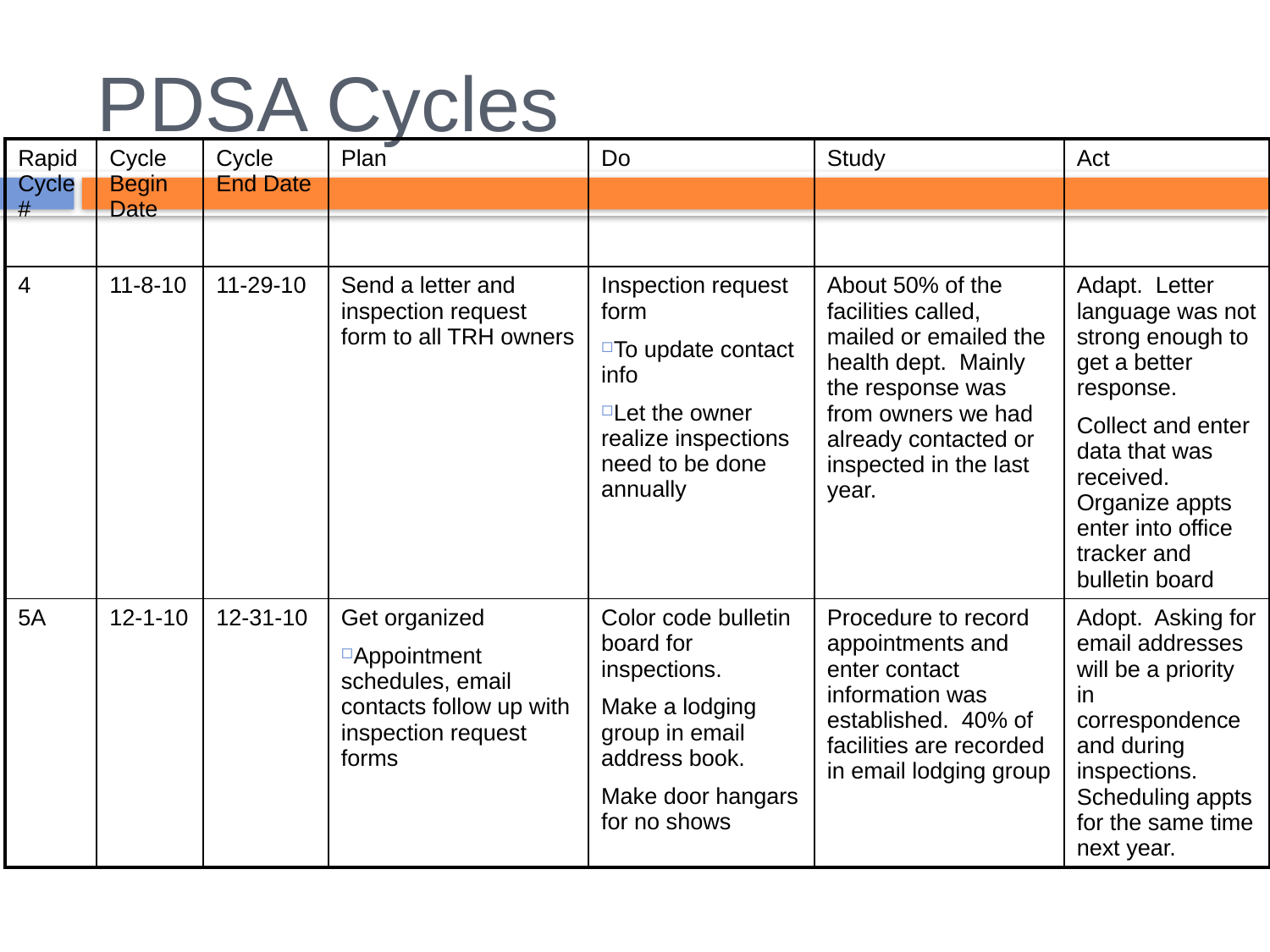

# PDSA Cycles
| Rapid Cycle # | Cycle Begin Date | Cycle End Date | Plan | Do | Study | Act |
| --- | --- | --- | --- | --- | --- | --- |
| 4 | 11-8-10 | 11-29-10 | Send a letter and inspection request form to all TRH owners | Inspection request form To update contact info Let the owner realize inspections need to be done annually | About 50% of the facilities called, mailed or emailed the health dept. Mainly the response was from owners we had already contacted or inspected in the last year. | Adapt. Letter language was not strong enough to get a better response. Collect and enter data that was received. Organize appts enter into office tracker and bulletin board |
| 5A | 12-1-10 | 12-31-10 | Get organized Appointment schedules, email contacts follow up with inspection request forms | Color code bulletin board for inspections. Make a lodging group in email address book. Make door hangars for no shows | Procedure to record appointments and enter contact information was established. 40% of facilities are recorded in email lodging group | Adopt. Asking for email addresses will be a priority in correspondence and during inspections. Scheduling appts for the same time next year. |